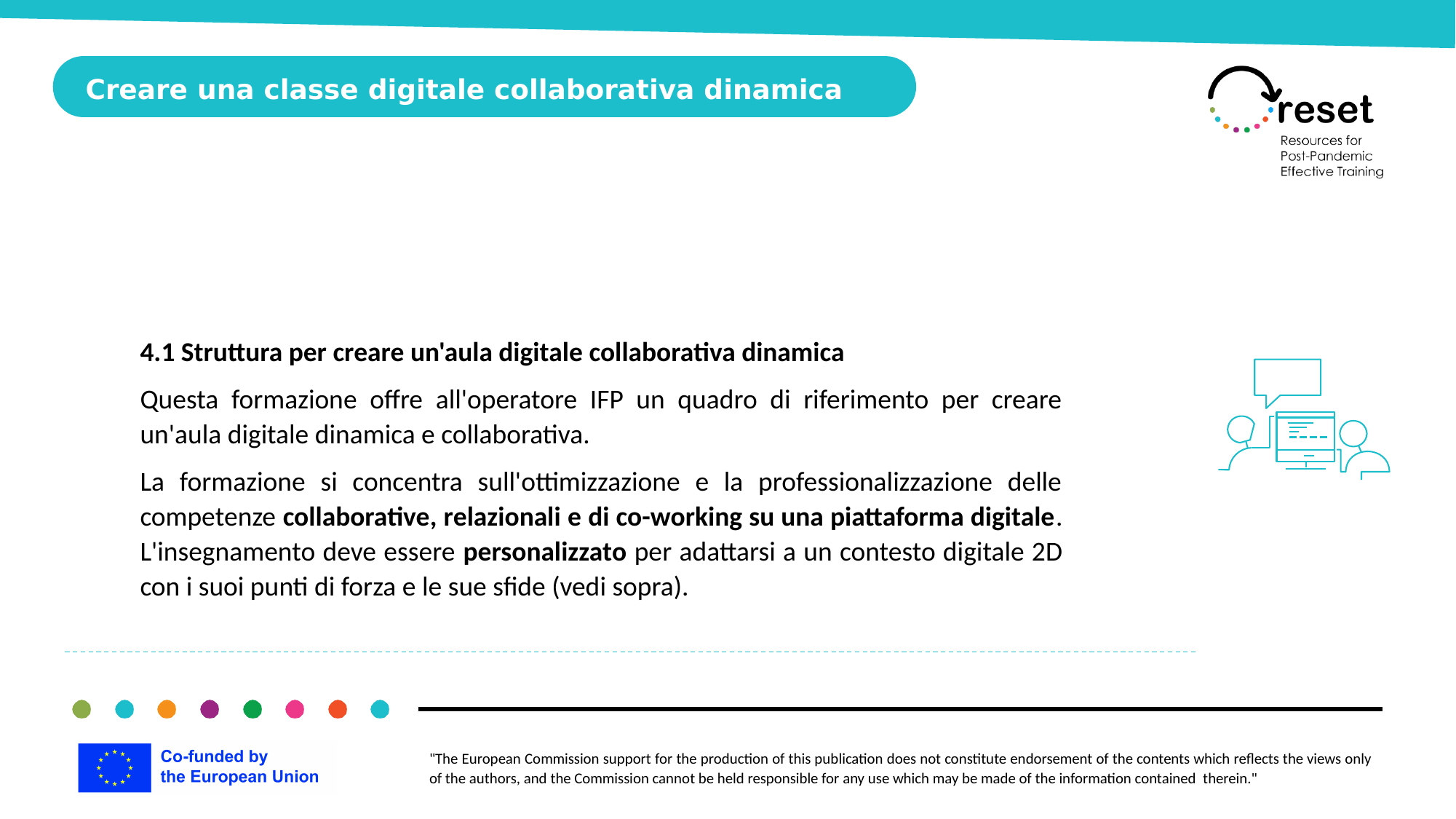

Creare una classe digitale collaborativa dinamica

4.1 Struttura per creare un'aula digitale collaborativa dinamica
Questa formazione offre all'operatore IFP un quadro di riferimento per creare un'aula digitale dinamica e collaborativa.
La formazione si concentra sull'ottimizzazione e la professionalizzazione delle competenze collaborative, relazionali e di co-working su una piattaforma digitale. L'insegnamento deve essere personalizzato per adattarsi a un contesto digitale 2D con i suoi punti di forza e le sue sfide (vedi sopra).